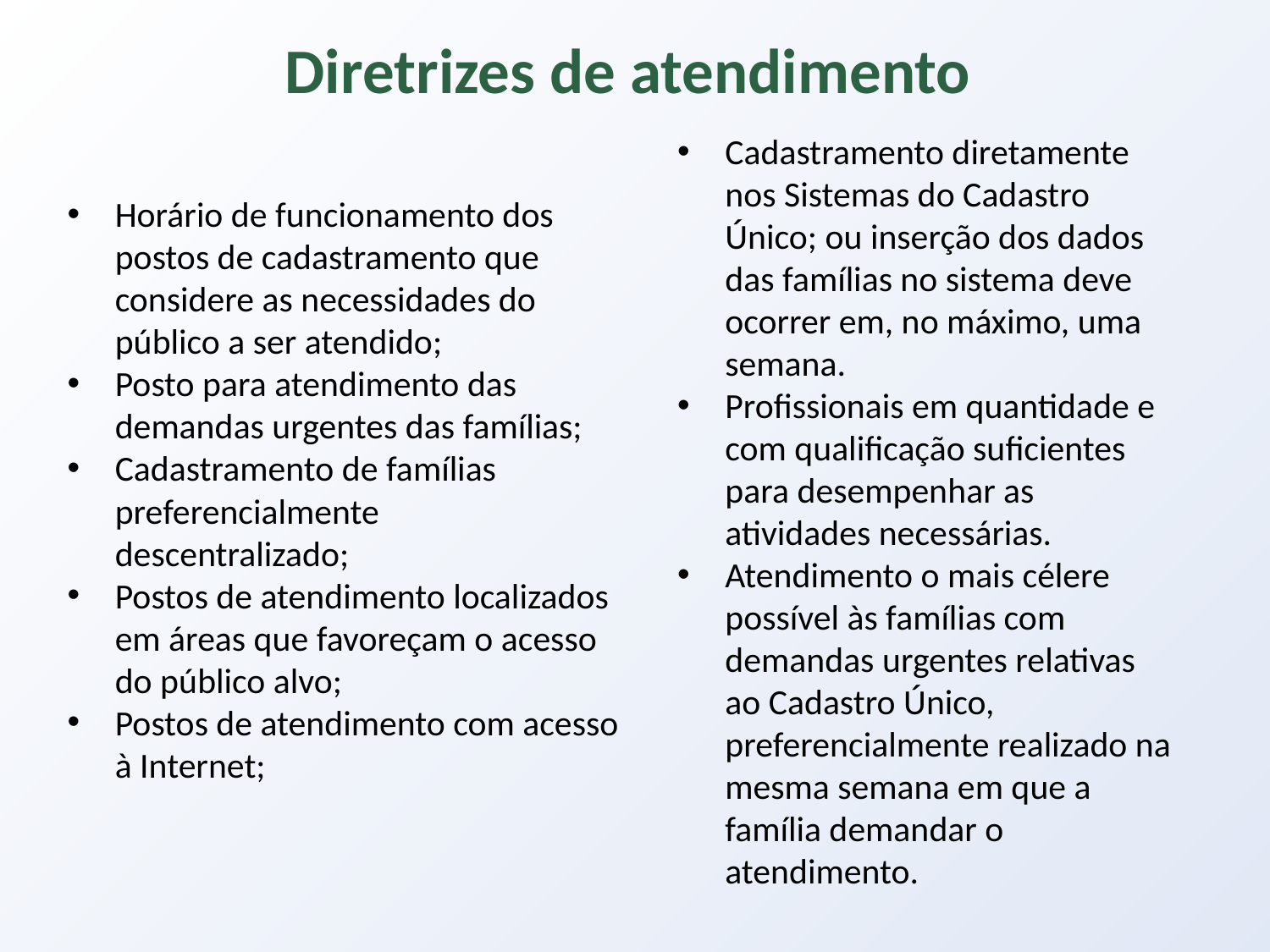

Diretrizes de atendimento
Cadastramento diretamente nos Sistemas do Cadastro Único; ou inserção dos dados das famílias no sistema deve ocorrer em, no máximo, uma semana.
Profissionais em quantidade e com qualificação suficientes para desempenhar as atividades necessárias.
Atendimento o mais célere possível às famílias com demandas urgentes relativas ao Cadastro Único, preferencialmente realizado na mesma semana em que a família demandar o atendimento.
Horário de funcionamento dos postos de cadastramento que considere as necessidades do público a ser atendido;
Posto para atendimento das demandas urgentes das famílias;
Cadastramento de famílias preferencialmente descentralizado;
Postos de atendimento localizados em áreas que favoreçam o acesso do público alvo;
Postos de atendimento com acesso à Internet;